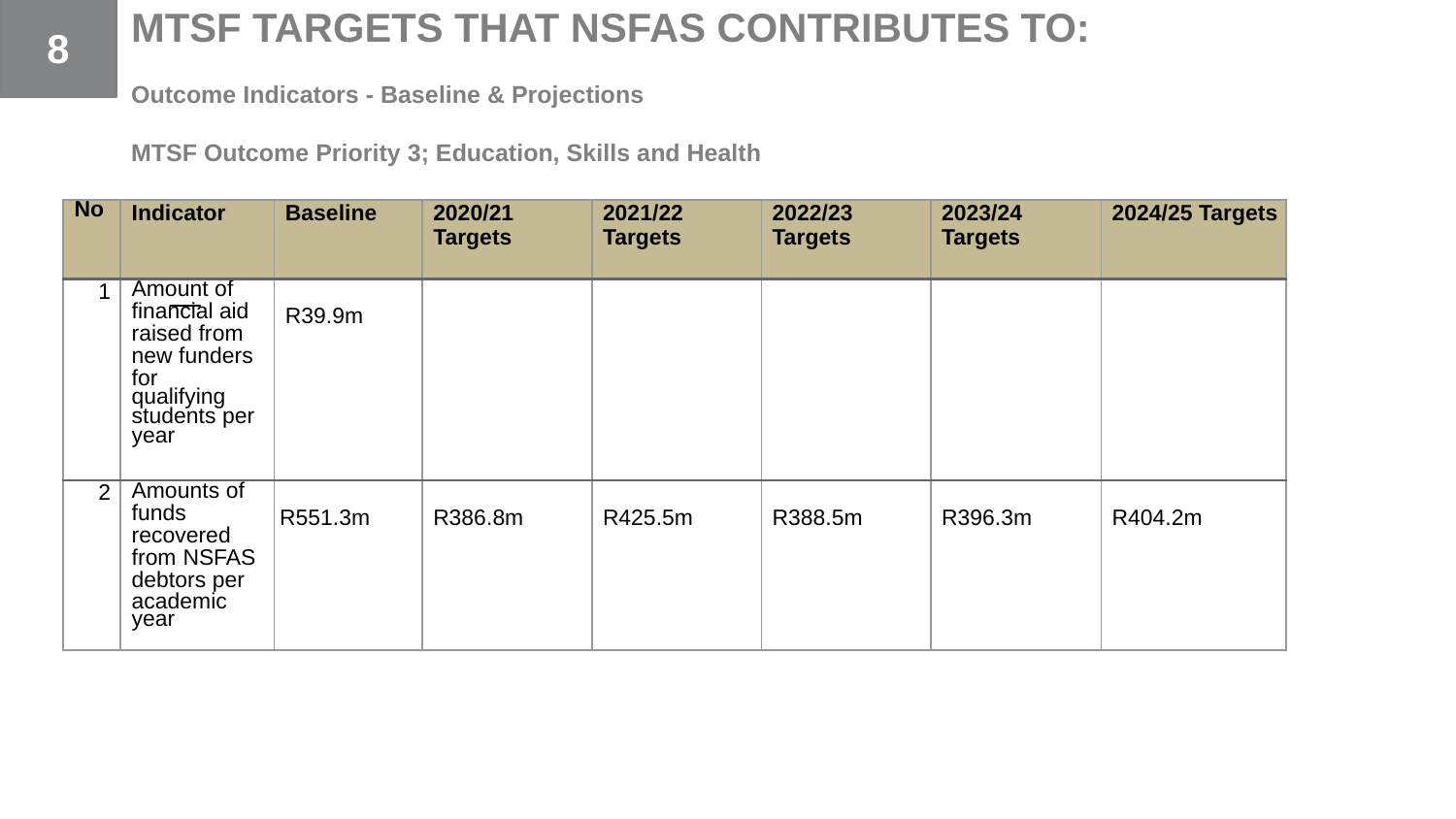

MTSF TARGETS THAT NSFAS CONTRIBUTES TO:

Outcome Indicators - Baseline & Projections

MTSF Outcome Priority 3; Education, Skills and Health

8
| No | Indicator | Baseline | 2020/21 Targets | 2021/22 Targets | 2022/23 Targets | 2023/24 Targets | 2024/25 Targets |
| --- | --- | --- | --- | --- | --- | --- | --- |
| 1 | Amount of financial aid raised from new funders for qualifying students per year | R39.9m |  |  |  |  |  |
| 2 | Amounts of funds recovered from NSFAS debtors per academic year | R551.3m | R386.8m | R425.5m | R388.5m | R396.3m | R404.2m |